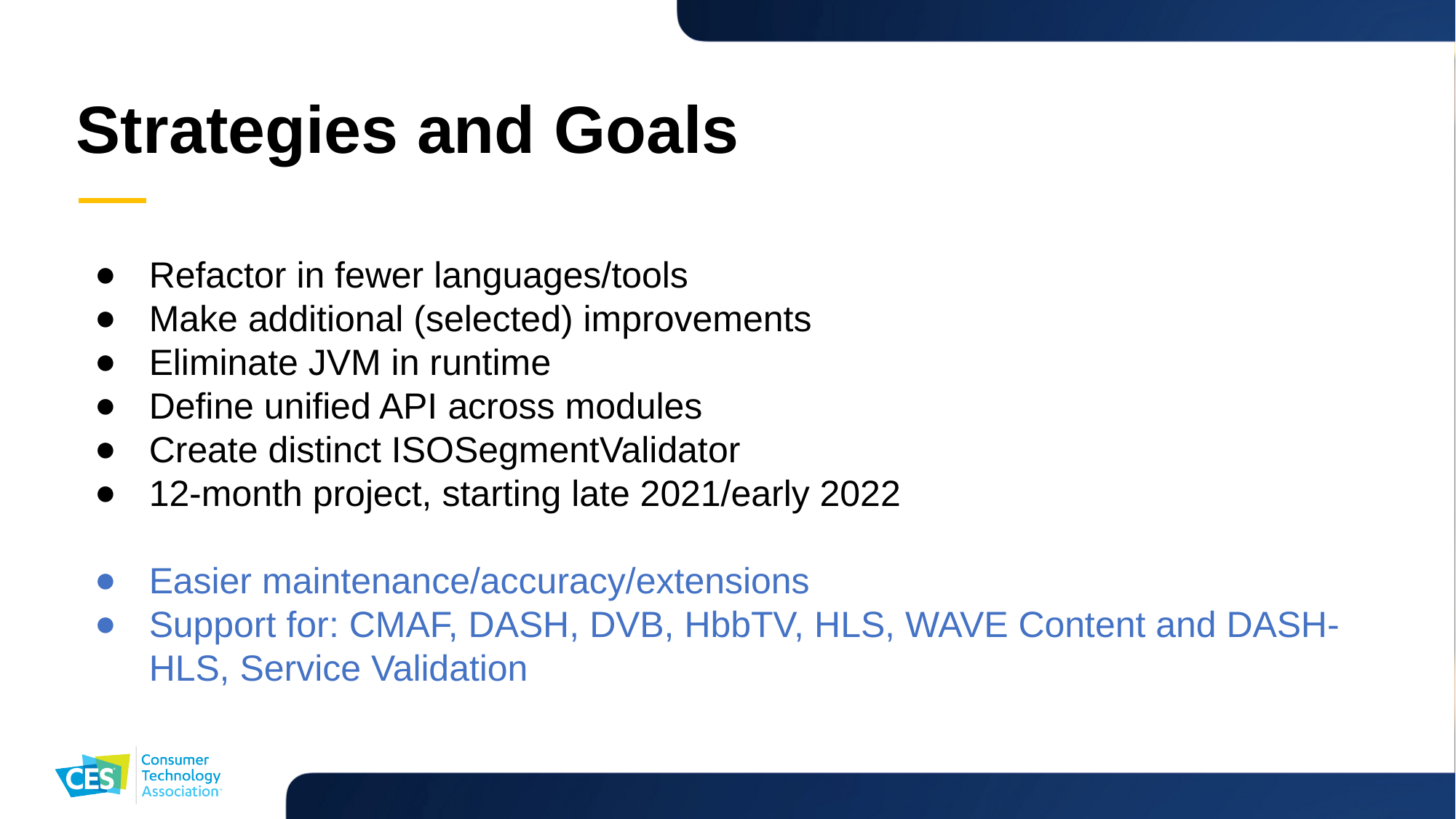

# Strategies and Goals
Refactor in fewer languages/tools
Make additional (selected) improvements
Eliminate JVM in runtime
Define unified API across modules
Create distinct ISOSegmentValidator
12-month project, starting late 2021/early 2022

Easier maintenance/accuracy/extensions
Support for: CMAF, DASH, DVB, HbbTV, HLS, WAVE Content and DASH-HLS, Service Validation